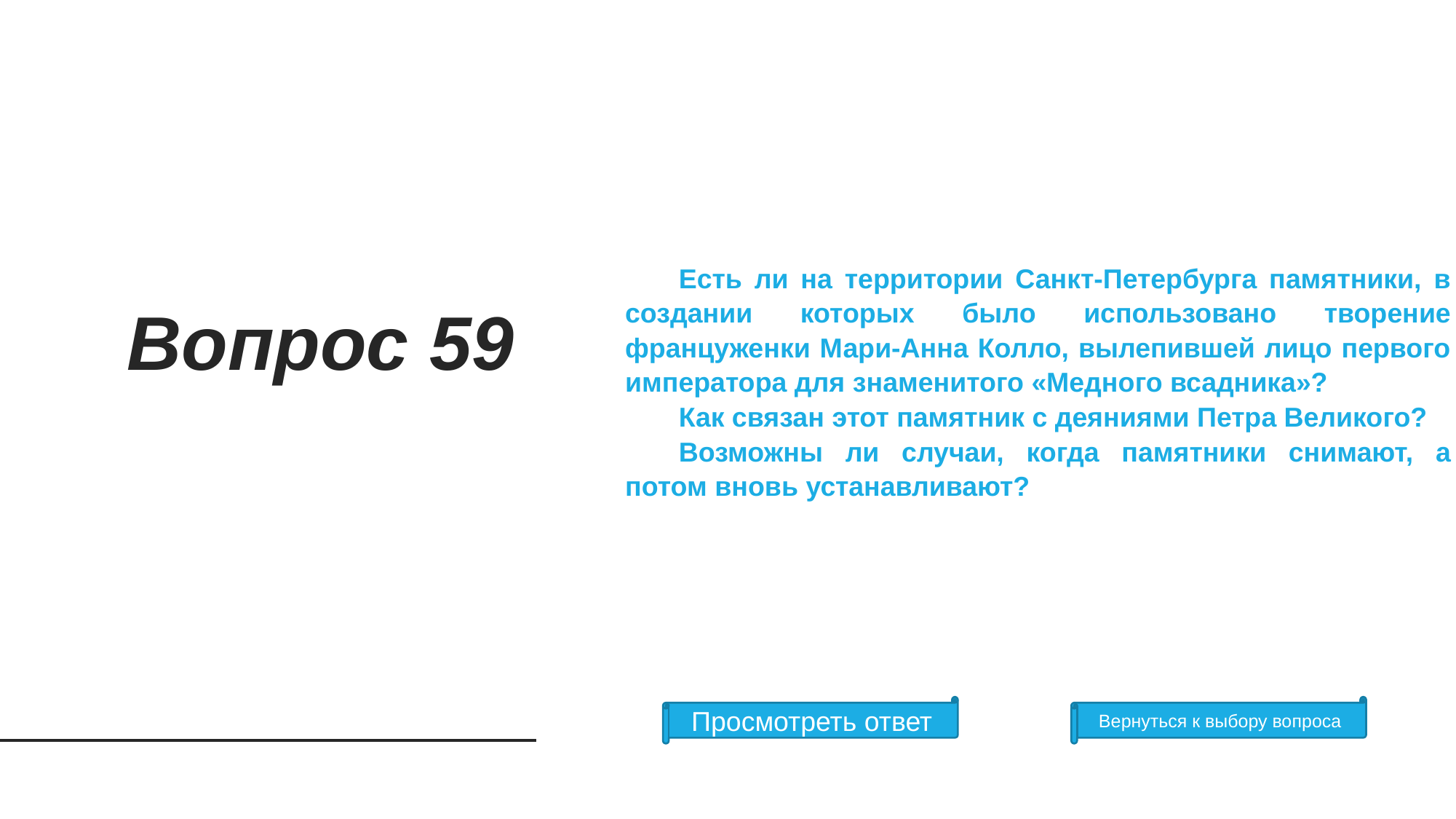

Вопрос 59
Есть ли на территории Санкт-Петербурга памятники, в создании которых было использовано творение француженки Мари-Анна Колло, вылепившей лицо первого императора для знаменитого «Медного всадника»?
Как связан этот памятник с деяниями Петра Великого?
Возможны ли случаи, когда памятники снимают, а потом вновь устанавливают?
Просмотреть ответ
Вернуться к выбору вопроса